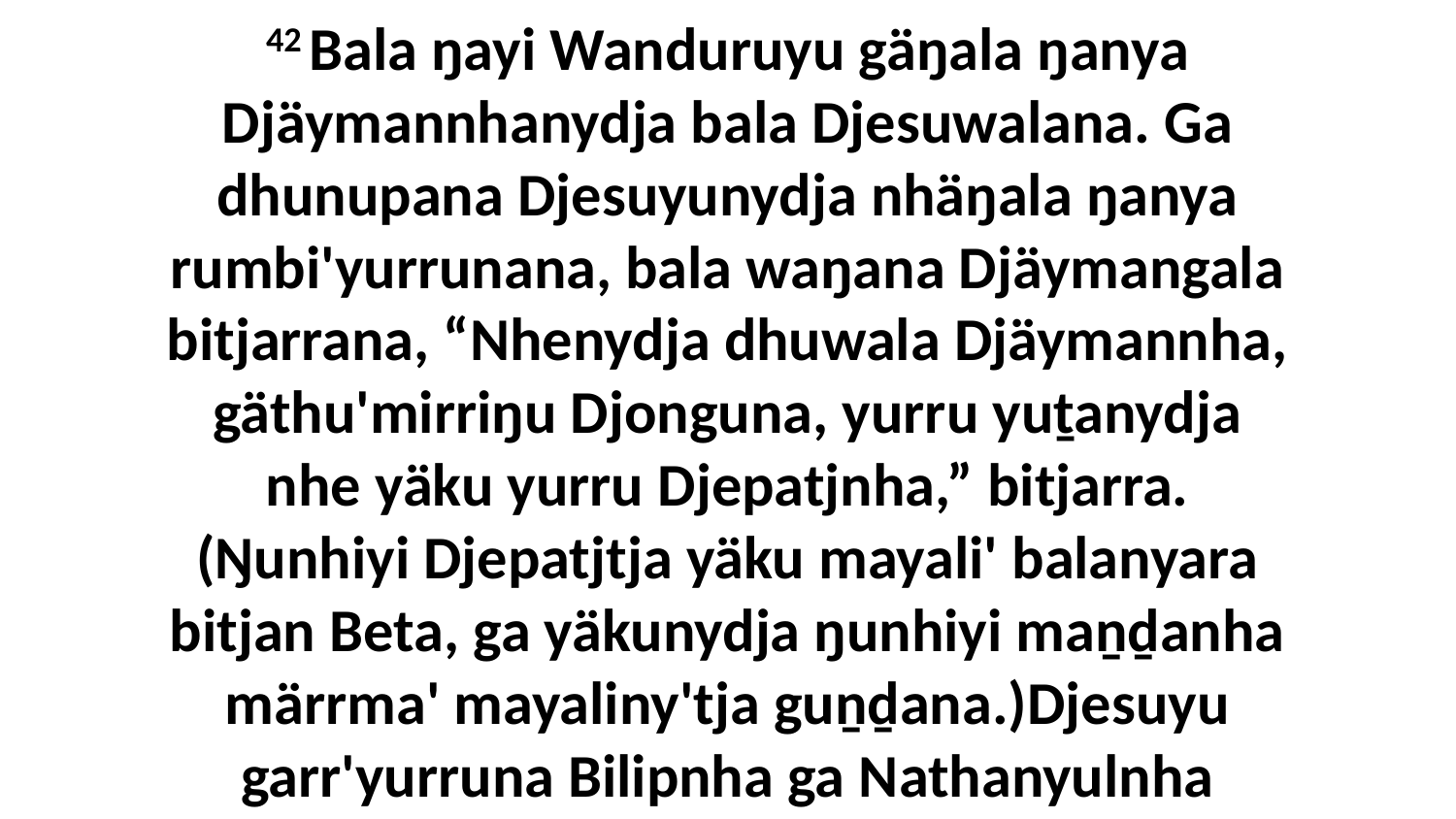

42 Bala ŋayi Wanduruyu gäŋala ŋanya Djäymannhanydja bala Djesuwalana. Ga dhunupana Djesuyunydja nhäŋala ŋanya rumbi'yurrunana, bala waŋana Djäymangala bitjarrana, “Nhenydja dhuwala Djäymannha, gäthu'mirriŋu Djonguna, yurru yuṯanydja nhe yäku yurru Djepatjnha,” bitjarra. (Ŋunhiyi Djepatjtja yäku mayali' balanyara bitjan Beta, ga yäkunydja ŋunhiyi maṉḏanha märrma' mayaliny'tja guṉḏana.)Djesuyu garr'yurruna Bilipnha ga Nathanyulnha